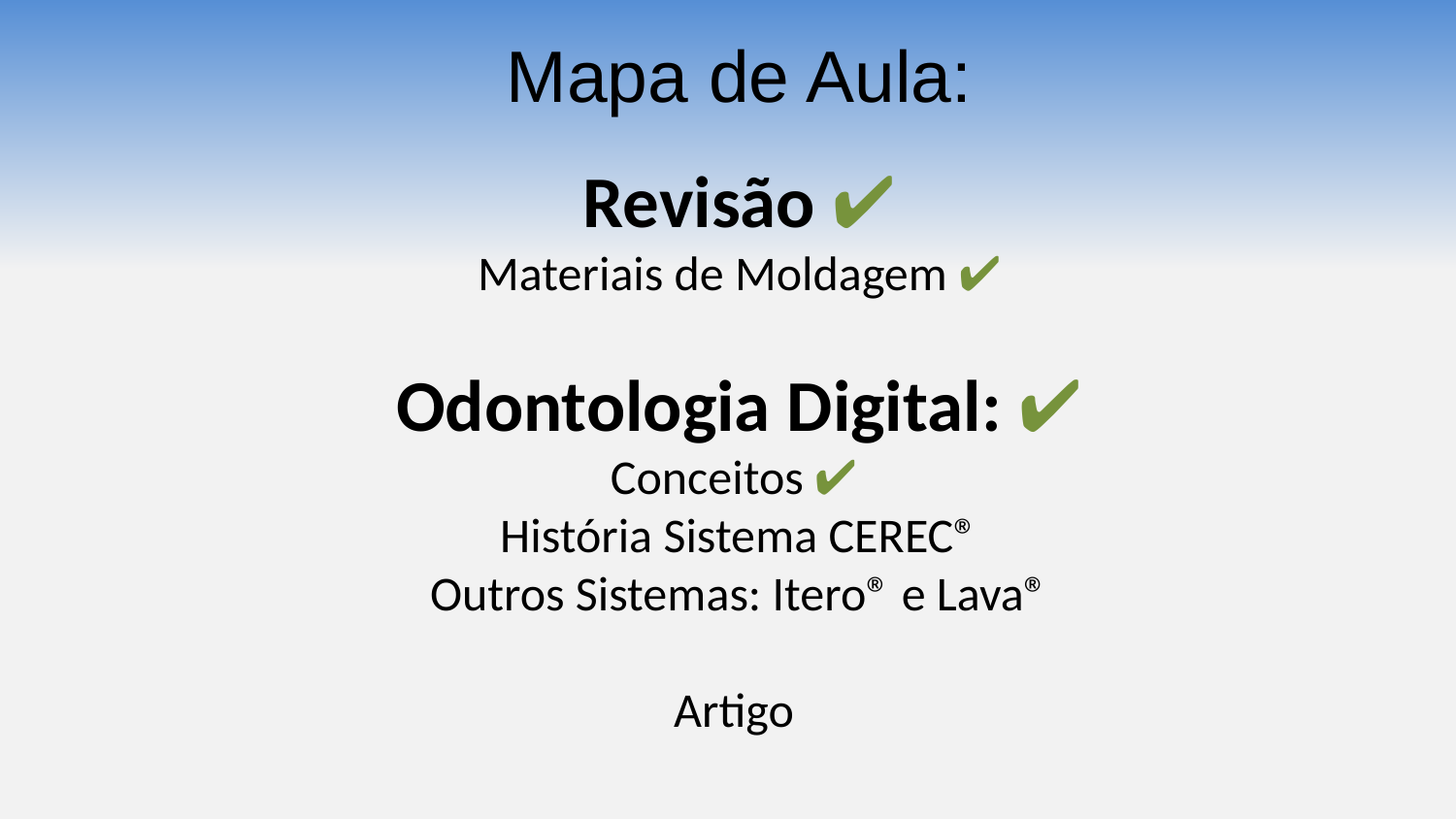

Mapa de Aula:

Revisão ✔
Materiais de Moldagem ✔

Odontologia Digital: ✔
Conceitos ✔
História Sistema CEREC®
Outros Sistemas: Itero® e Lava®

Artigo